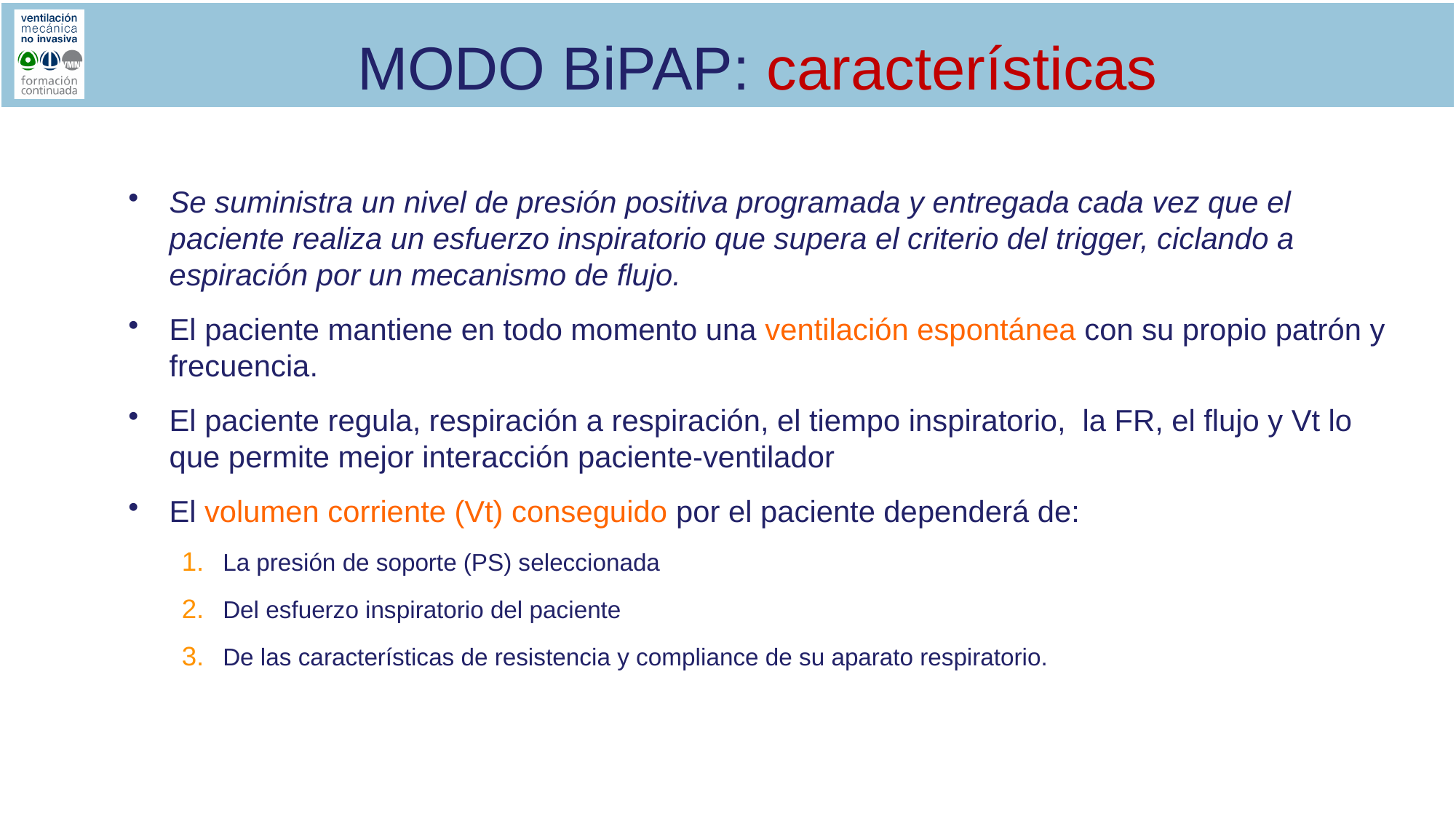

# MODO BiPAP: características
Se suministra un nivel de presión positiva programada y entregada cada vez que el paciente realiza un esfuerzo inspiratorio que supera el criterio del trigger, ciclando a espiración por un mecanismo de flujo.
El paciente mantiene en todo momento una ventilación espontánea con su propio patrón y frecuencia.
El paciente regula, respiración a respiración, el tiempo inspiratorio,  la FR, el flujo y Vt lo que permite mejor interacción paciente-ventilador
El volumen corriente (Vt) conseguido por el paciente dependerá de:
La presión de soporte (PS) seleccionada
Del esfuerzo inspiratorio del paciente
De las características de resistencia y compliance de su aparato respiratorio.